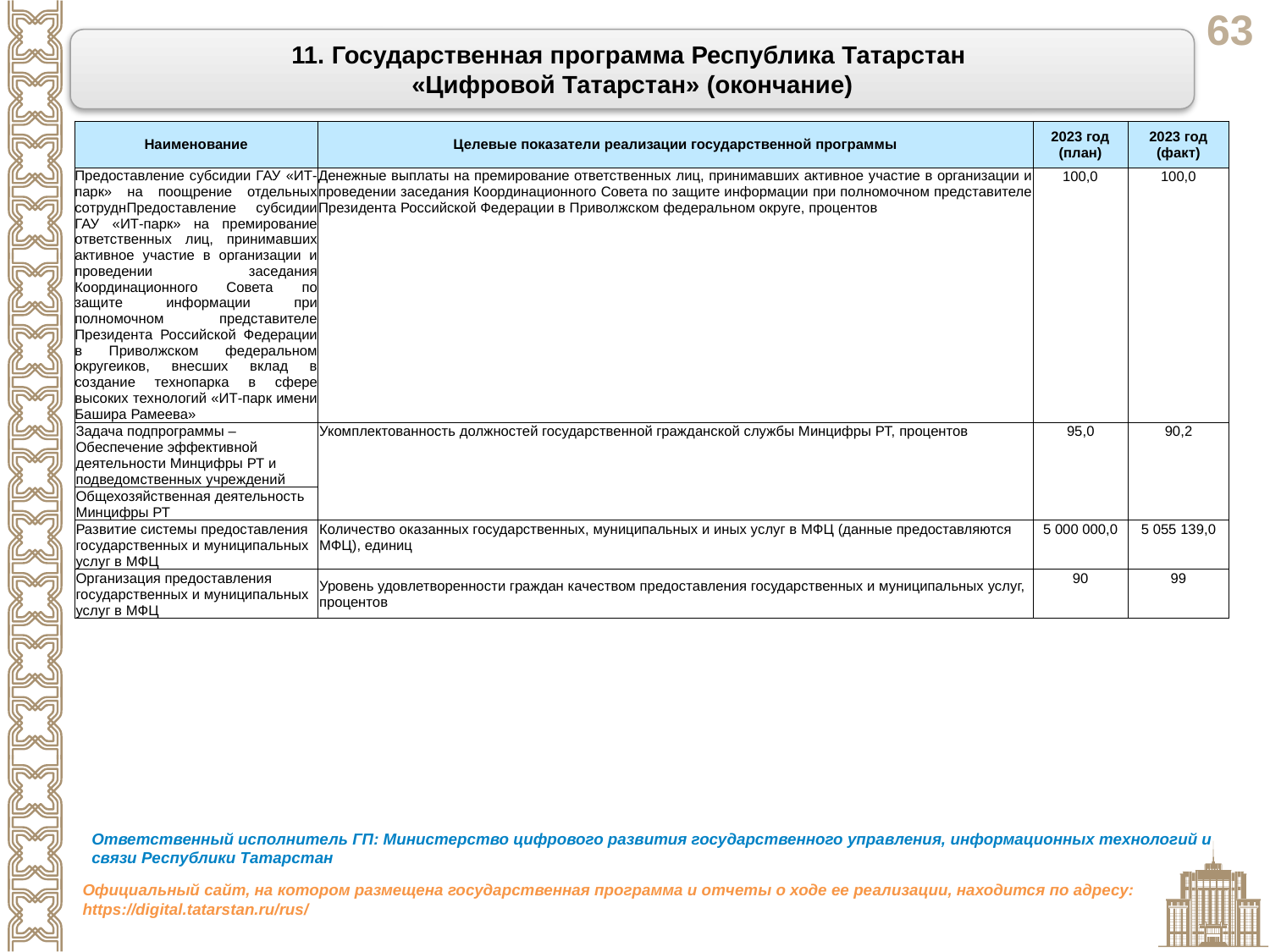

11. Государственная программа Республика Татарстан
«Цифровой Татарстан» (окончание)
| Наименование | Целевые показатели реализации государственной программы | 2023 год (план) | 2023 год (факт) |
| --- | --- | --- | --- |
| Предоставление субсидии ГАУ «ИТ-парк» на поощрение отдельных сотруднПредоставление субсидии ГАУ «ИТ-парк» на премирование ответственных лиц, принимавших активное участие в организации и проведении заседания Координационного Совета по защите информации при полномочном представителе Президента Российской Федерации в Приволжском федеральном округеиков, внесших вклад в создание технопарка в сфере высоких технологий «ИТ-парк имени Башира Рамеева» | Денежные выплаты на премирование ответственных лиц, принимавших активное участие в организации и проведении заседания Координационного Совета по защите информации при полномочном представителе Президента Российской Федерации в Приволжском федеральном округе, процентов | 100,0 | 100,0 |
| Задача подпрограммы – Обеспечение эффективной деятельности Минцифры РТ и подведомственных учреждений | Укомплектованность должностей государственной гражданской службы Минцифры РТ, процентов | 95,0 | 90,2 |
| Общехозяйственная деятельность Минцифры РТ |  |  |  |
| Развитие системы предоставления государственных и муниципальных услуг в МФЦ | Количество оказанных государственных, муниципальных и иных услуг в МФЦ (данные предоставляются МФЦ), единиц | 5 000 000,0 | 5 055 139,0 |
| Организация предоставления государственных и муниципальных услуг в МФЦ | Уровень удовлетворенности граждан качеством предоставления государственных и муниципальных услуг, процентов | 90 | 99 |
Ответственный исполнитель ГП: Министерство цифрового развития государственного управления, информационных технологий и связи Республики Татарстан
Официальный сайт, на котором размещена государственная программа и отчеты о ходе ее реализации, находится по адресу: https://digital.tatarstan.ru/rus/